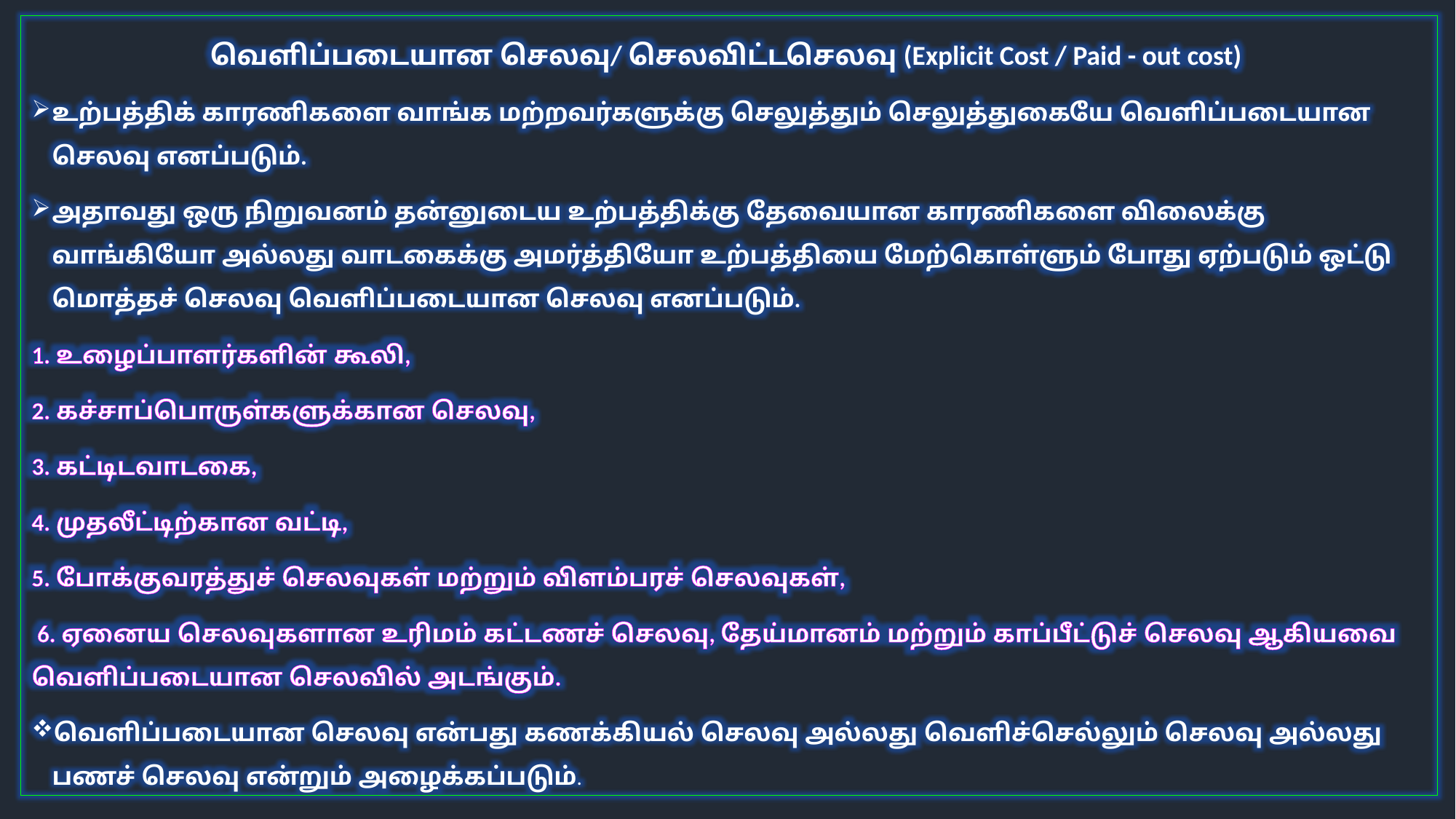

வெளிப்படையான செலவு/ செலவிட்டசெலவு (Explicit Cost / Paid - out cost)
உற்பத்திக் காரணிகளை வாங்க மற்றவர்களுக்கு செலுத்தும் செலுத்துகையே வெளிப்படையான செலவு எனப்படும்.
அதாவது ஒரு நிறுவனம் தன்னுடைய உற்பத்திக்கு தேவையான காரணிகளை விலைக்கு வாங்கியோ அல்லது வாடகைக்கு அமர்த்தியோ உற்பத்தியை மேற்கொள்ளும் போது ஏற்படும் ஒட்டு மொத்தச் செலவு வெளிப்படையான செலவு எனப்படும்.
1. உழைப்பாளர்களின் கூலி,
2. கச்சாப்பொருள்களுக்கான செலவு,
3. கட்டிடவாடகை,
4. முதலீட்டிற்கான வட்டி,
5. போக்குவரத்துச் செலவுகள் மற்றும் விளம்பரச் செலவுகள்,
 6. ஏனைய செலவுகளான உரிமம் கட்டணச் செலவு, தேய்மானம் மற்றும் காப்பீட்டுச் செலவு ஆகியவை வெளிப்படையான செலவில் அடங்கும்.
வெளிப்படையான செலவு என்பது கணக்கியல் செலவு அல்லது வெளிச்செல்லும் செலவு அல்லது பணச் செலவு என்றும் அழைக்கப்படும்.